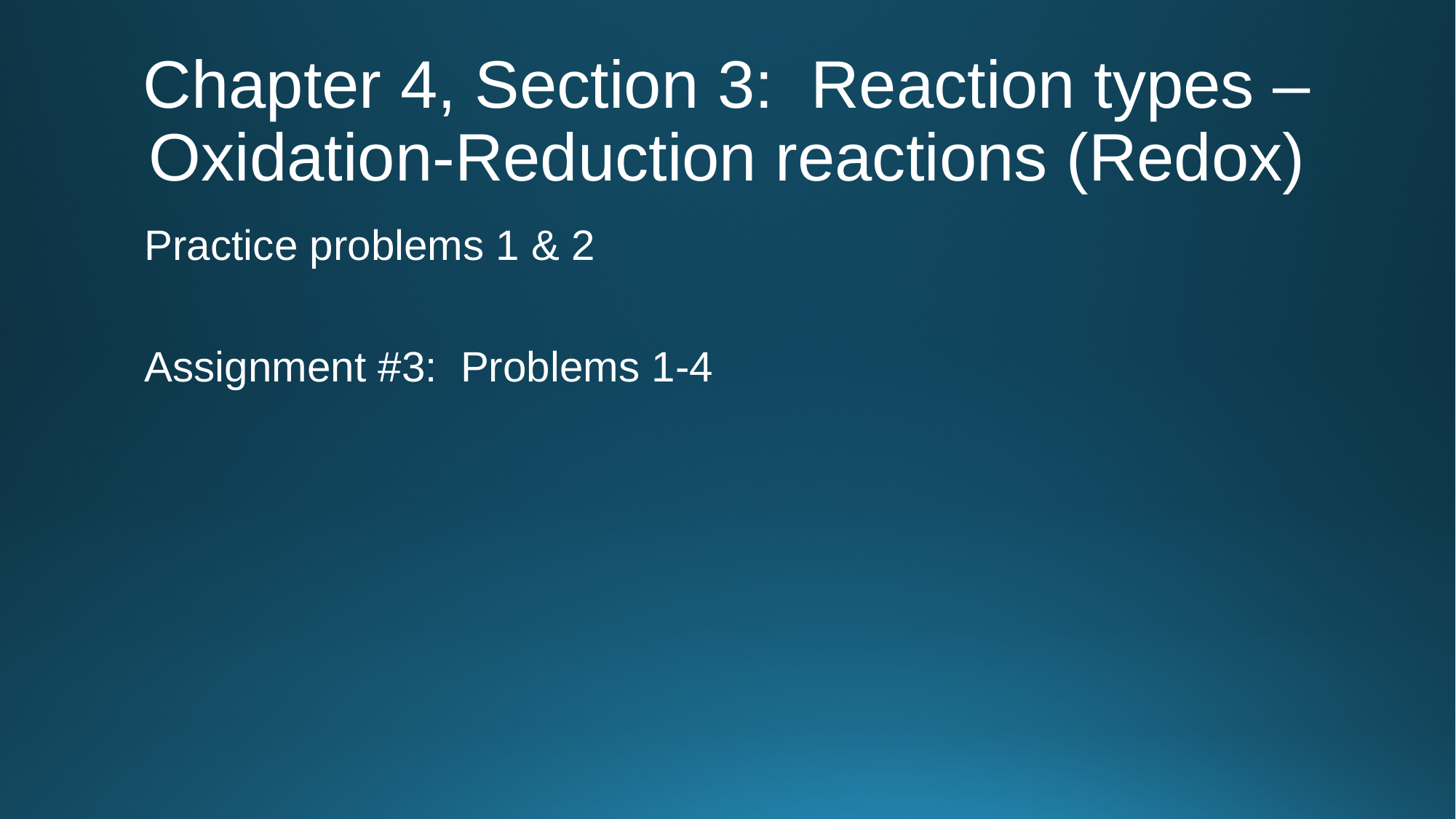

# Chapter 4, Section 3:  Reaction types – Oxidation-Reduction reactions (Redox)
Practice problems 1 & 2

Assignment #3:  Problems 1-4